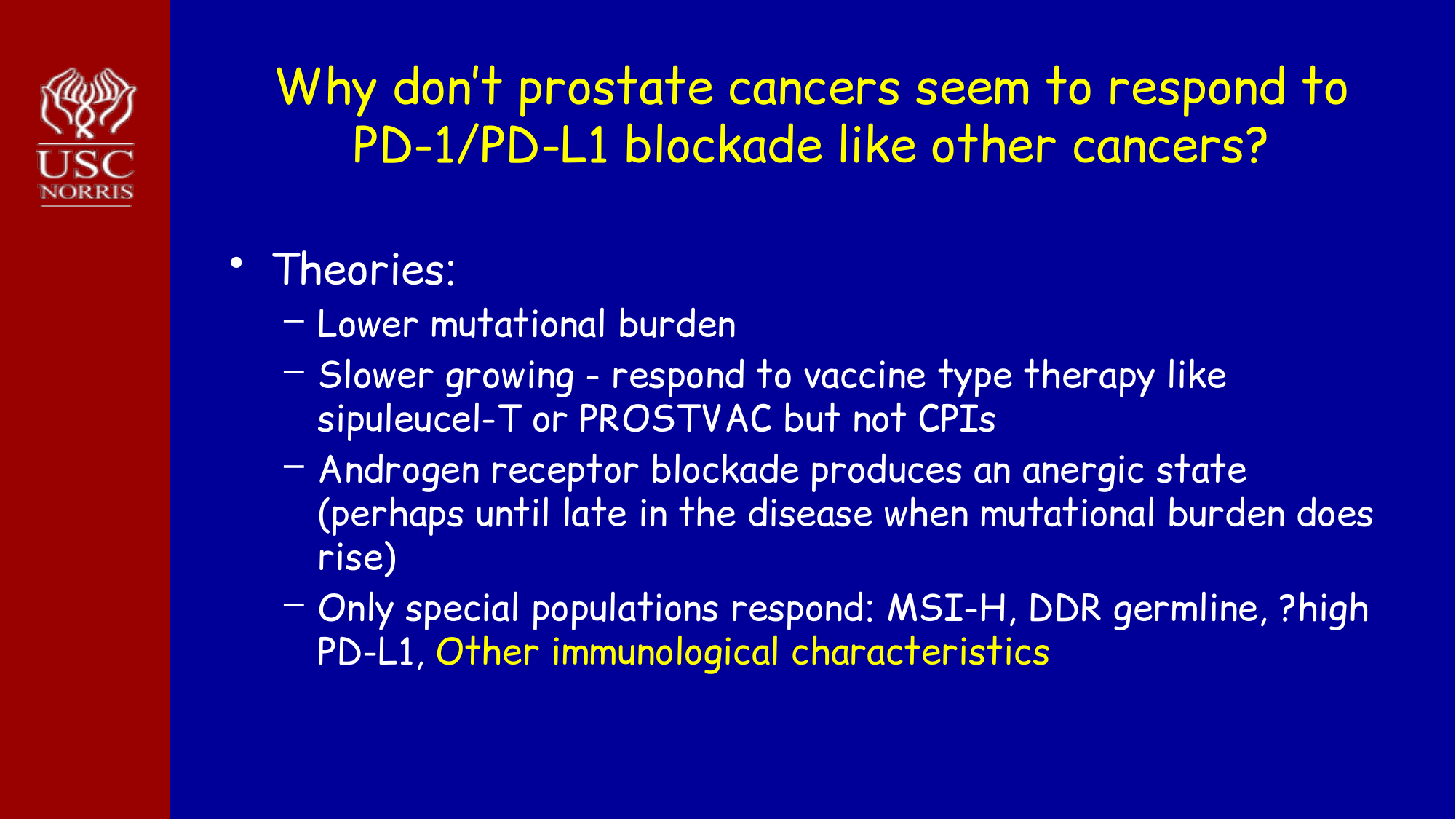

# Why don’t prostate cancers seem to respond to PD-1/PD-L1 blockade like other cancers?
Theories:
Lower mutational burden
Slower growing - respond to vaccine type therapy like sipuleucel-T or PROSTVAC but not CPIs
Androgen receptor blockade produces an anergic state (perhaps until late in the disease when mutational burden does rise)
Only special populations respond: MSI-H, DDR germline, ?high PD-L1, Other immunological characteristics